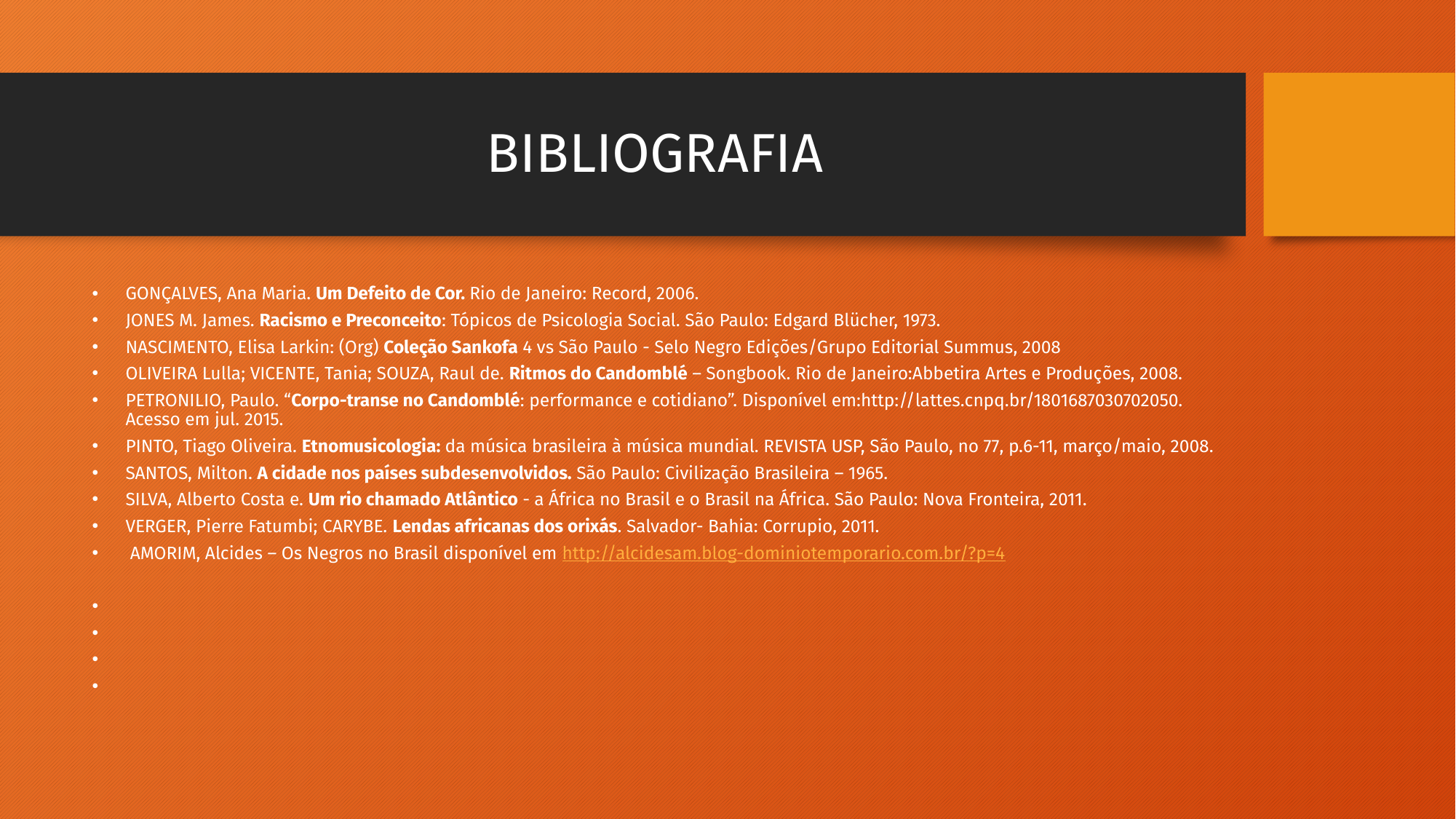

# BIBLIOGRAFIA
GONÇALVES, Ana Maria. Um Defeito de Cor. Rio de Janeiro: Record, 2006.
JONES M. James. Racismo e Preconceito: Tópicos de Psicologia Social. São Paulo: Edgard Blücher, 1973.
NASCIMENTO, Elisa Larkin: (Org) Coleção Sankofa 4 vs São Paulo - Selo Negro Edições/Grupo Editorial Summus, 2008
OLIVEIRA Lulla; VICENTE, Tania; SOUZA, Raul de. Ritmos do Candomblé – Songbook. Rio de Janeiro:Abbetira Artes e Produções, 2008.
PETRONILIO, Paulo. “Corpo-transe no Candomblé: performance e cotidiano”. Disponível em:http://lattes.cnpq.br/1801687030702050. Acesso em jul. 2015.
PINTO, Tiago Oliveira. Etnomusicologia: da música brasileira à música mundial. REVISTA USP, São Paulo, no 77, p.6-11, março/maio, 2008.
SANTOS, Milton. A cidade nos países subdesenvolvidos. São Paulo: Civilização Brasileira – 1965.
SILVA, Alberto Costa e. Um rio chamado Atlântico - a África no Brasil e o Brasil na África. São Paulo: Nova Fronteira, 2011.
VERGER, Pierre Fatumbi; CARYBE. Lendas africanas dos orixás. Salvador- Bahia: Corrupio, 2011.
 AMORIM, Alcides – Os Negros no Brasil disponível em http://alcidesam.blog-dominiotemporario.com.br/?p=4